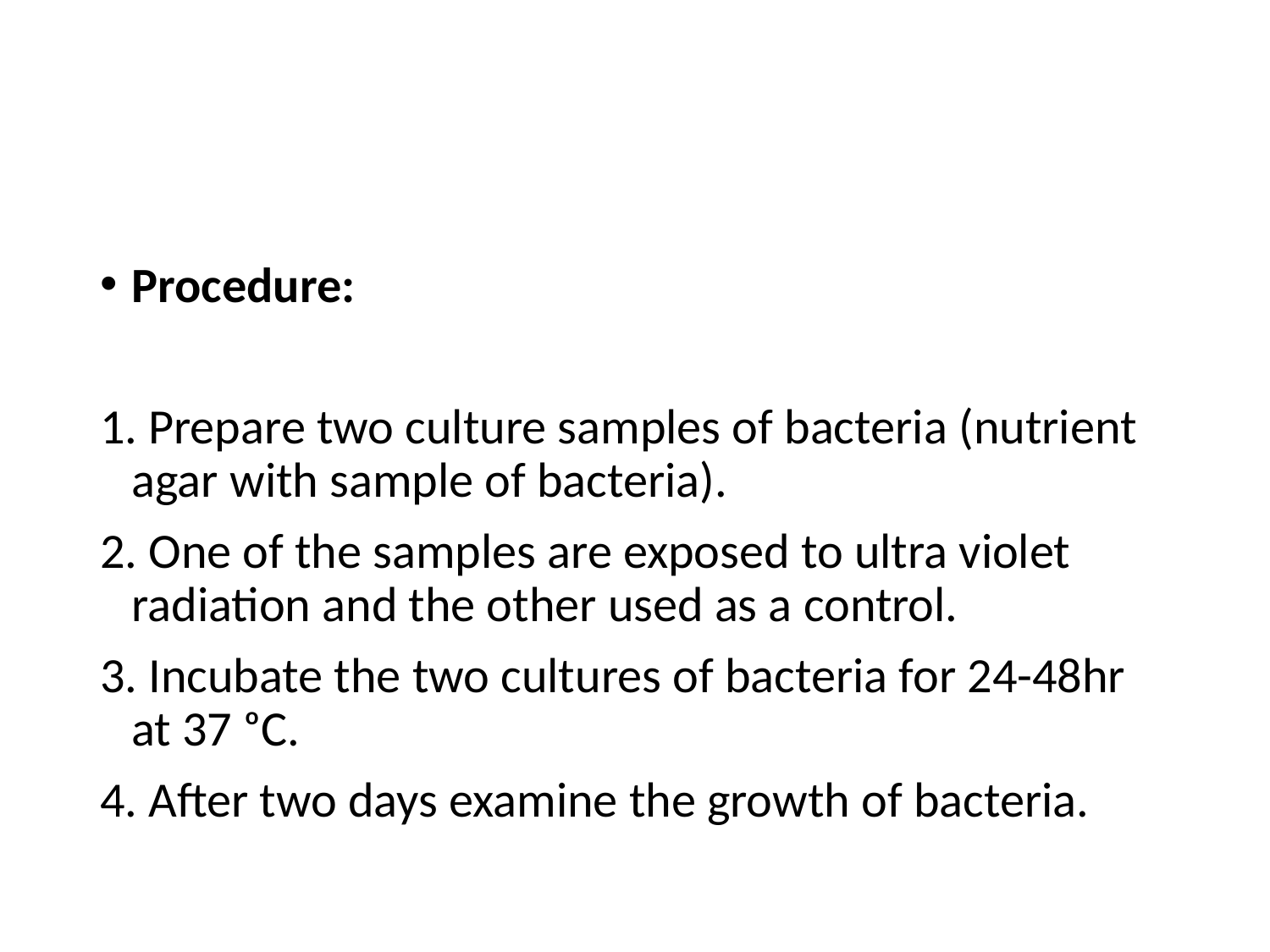

#
Procedure:

1. Prepare two culture samples of bacteria (nutrient agar with sample of bacteria).
2. One of the samples are exposed to ultra violet radiation and the other used as a control.
3. Incubate the two cultures of bacteria for 24-48hr at 37 ᵒC.
4. After two days examine the growth of bacteria.